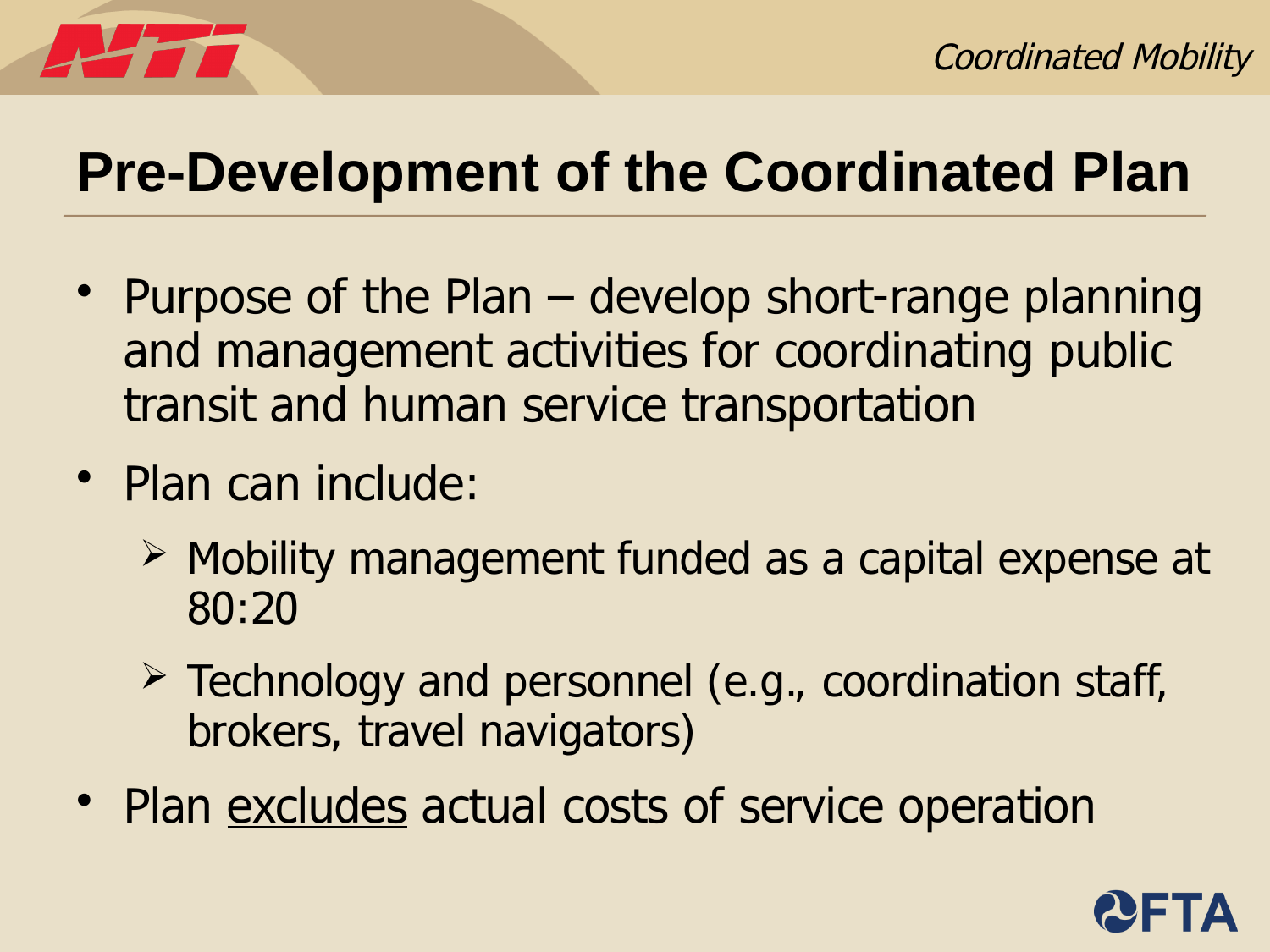

# Pre-Development of the Coordinated Plan
Purpose of the Plan – develop short-range planning and management activities for coordinating public transit and human service transportation
Plan can include:
Mobility management funded as a capital expense at 80:20
Technology and personnel (e.g., coordination staff, brokers, travel navigators)
Plan excludes actual costs of service operation